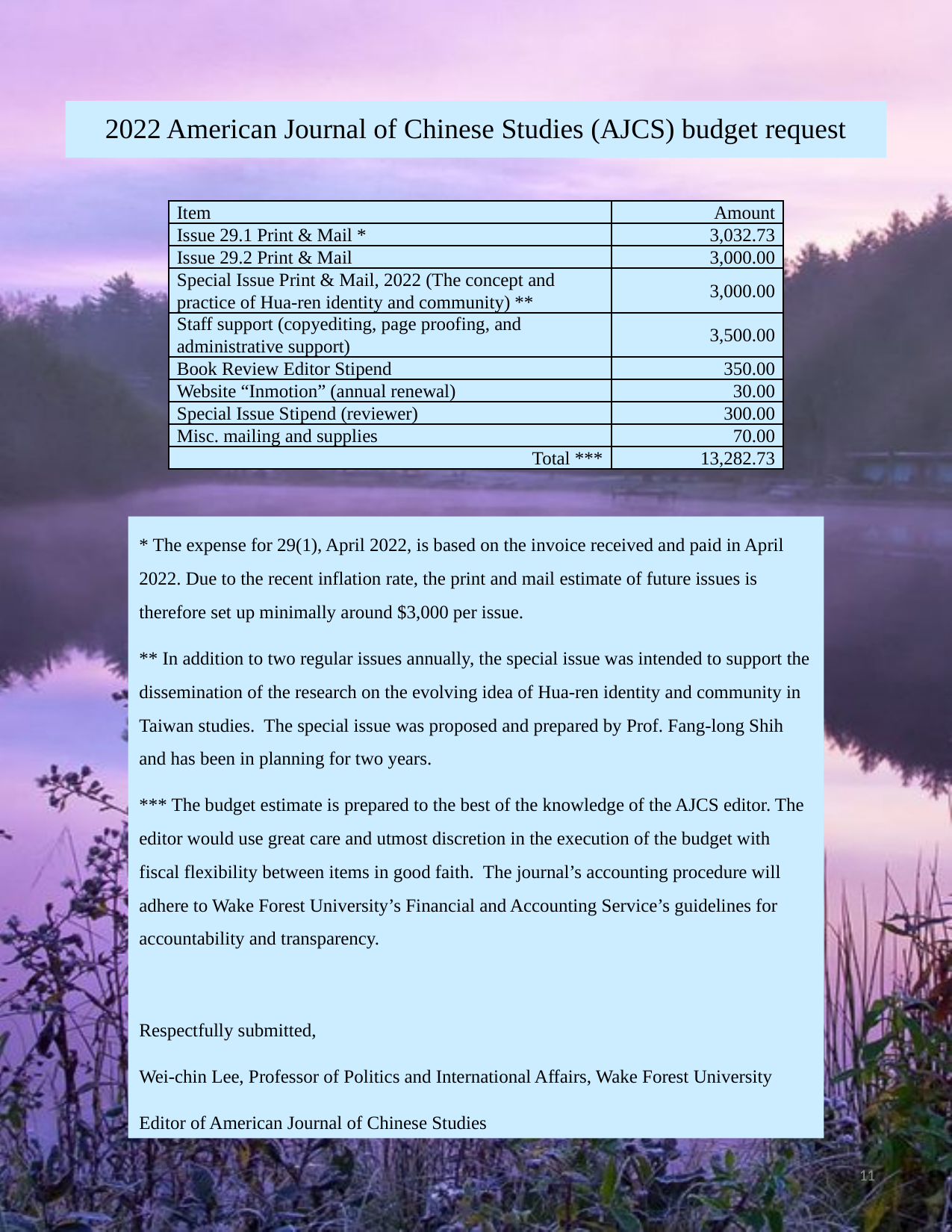

# 2022 American Journal of Chinese Studies (AJCS) budget request
| Item | Amount |
| --- | --- |
| Issue 29.1 Print & Mail \* | 3,032.73 |
| Issue 29.2 Print & Mail | 3,000.00 |
| Special Issue Print & Mail, 2022 (The concept and practice of Hua-ren identity and community) \*\* | 3,000.00 |
| Staff support (copyediting, page proofing, and administrative support) | 3,500.00 |
| Book Review Editor Stipend | 350.00 |
| Website “Inmotion” (annual renewal) | 30.00 |
| Special Issue Stipend (reviewer) | 300.00 |
| Misc. mailing and supplies | 70.00 |
| Total \*\*\* | 13,282.73 |
* The expense for 29(1), April 2022, is based on the invoice received and paid in April 2022. Due to the recent inflation rate, the print and mail estimate of future issues is therefore set up minimally around $3,000 per issue.
** In addition to two regular issues annually, the special issue was intended to support the dissemination of the research on the evolving idea of Hua-ren identity and community in Taiwan studies.  The special issue was proposed and prepared by Prof. Fang-long Shih and has been in planning for two years.
*** The budget estimate is prepared to the best of the knowledge of the AJCS editor. The editor would use great care and utmost discretion in the execution of the budget with fiscal flexibility between items in good faith.  The journal’s accounting procedure will adhere to Wake Forest University’s Financial and Accounting Service’s guidelines for accountability and transparency.

Respectfully submitted,
Wei-chin Lee, Professor of Politics and International Affairs, Wake Forest University
Editor of American Journal of Chinese Studies
11